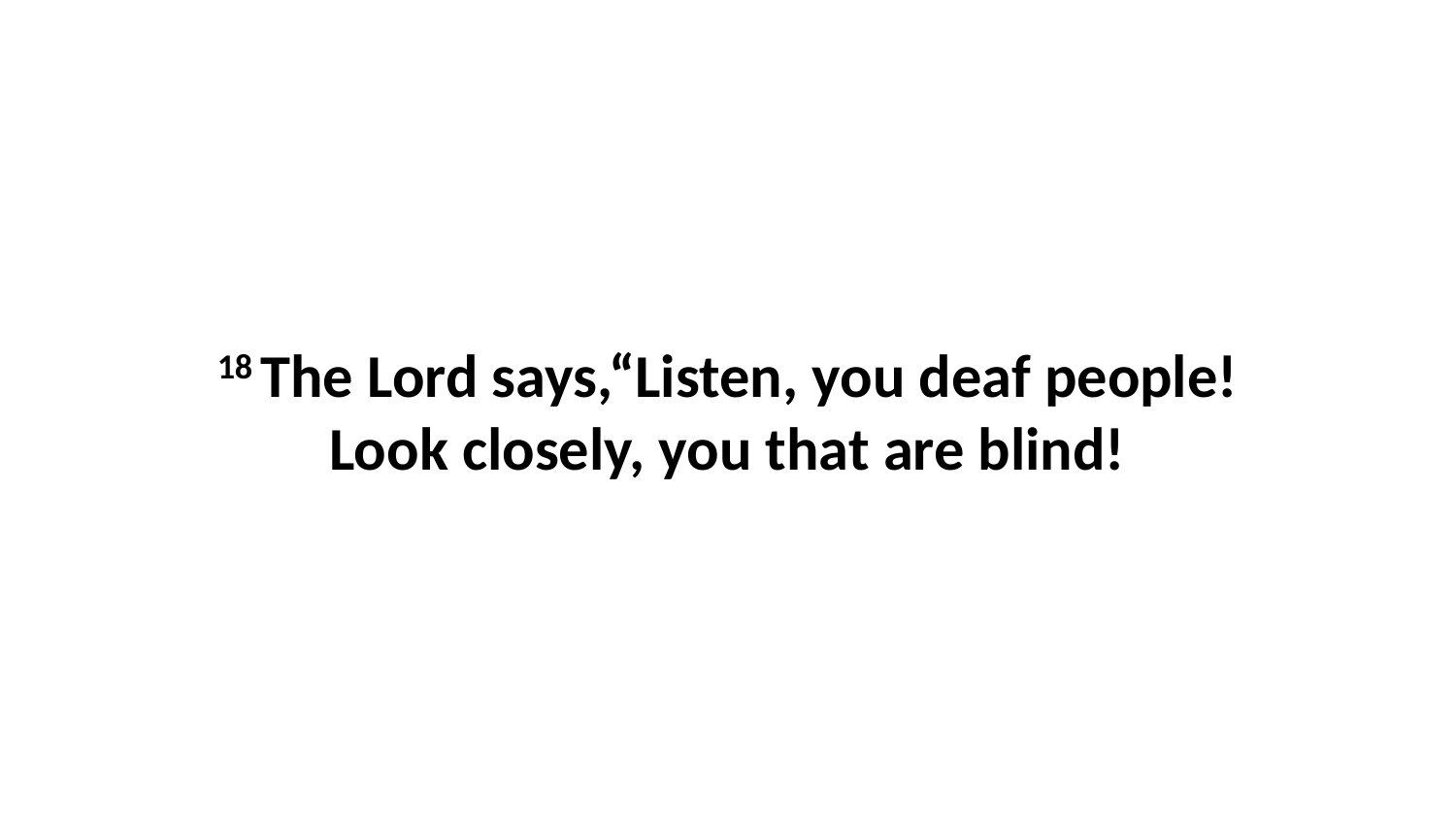

18 The Lord says,“Listen, you deaf people!Look closely, you that are blind!